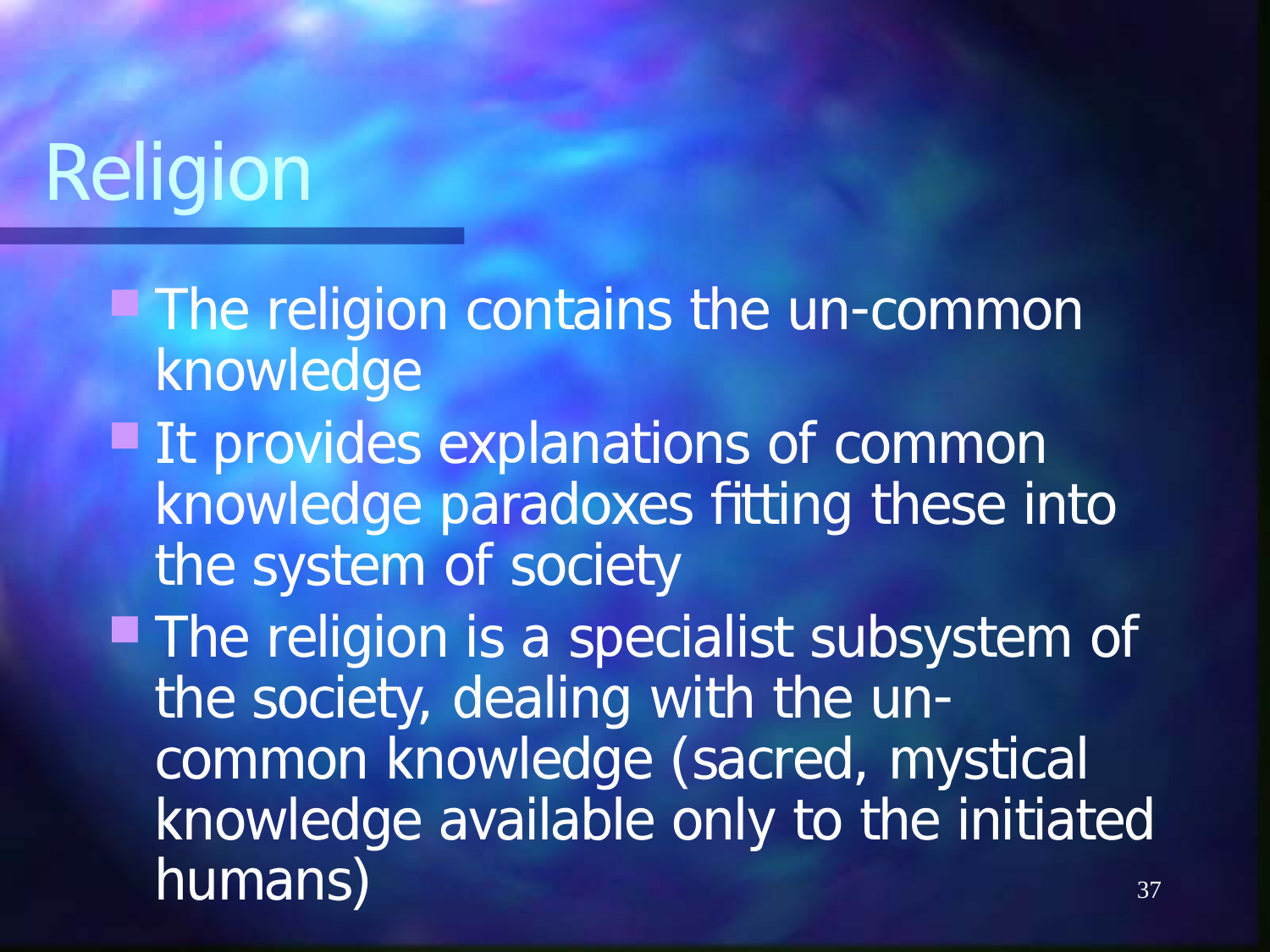

# Religion
The religion contains the un-common knowledge
It provides explanations of common knowledge paradoxes fitting these into the system of society
The religion is a specialist subsystem of the society, dealing with the un-common knowledge (sacred, mystical knowledge available only to the initiated humans)
37